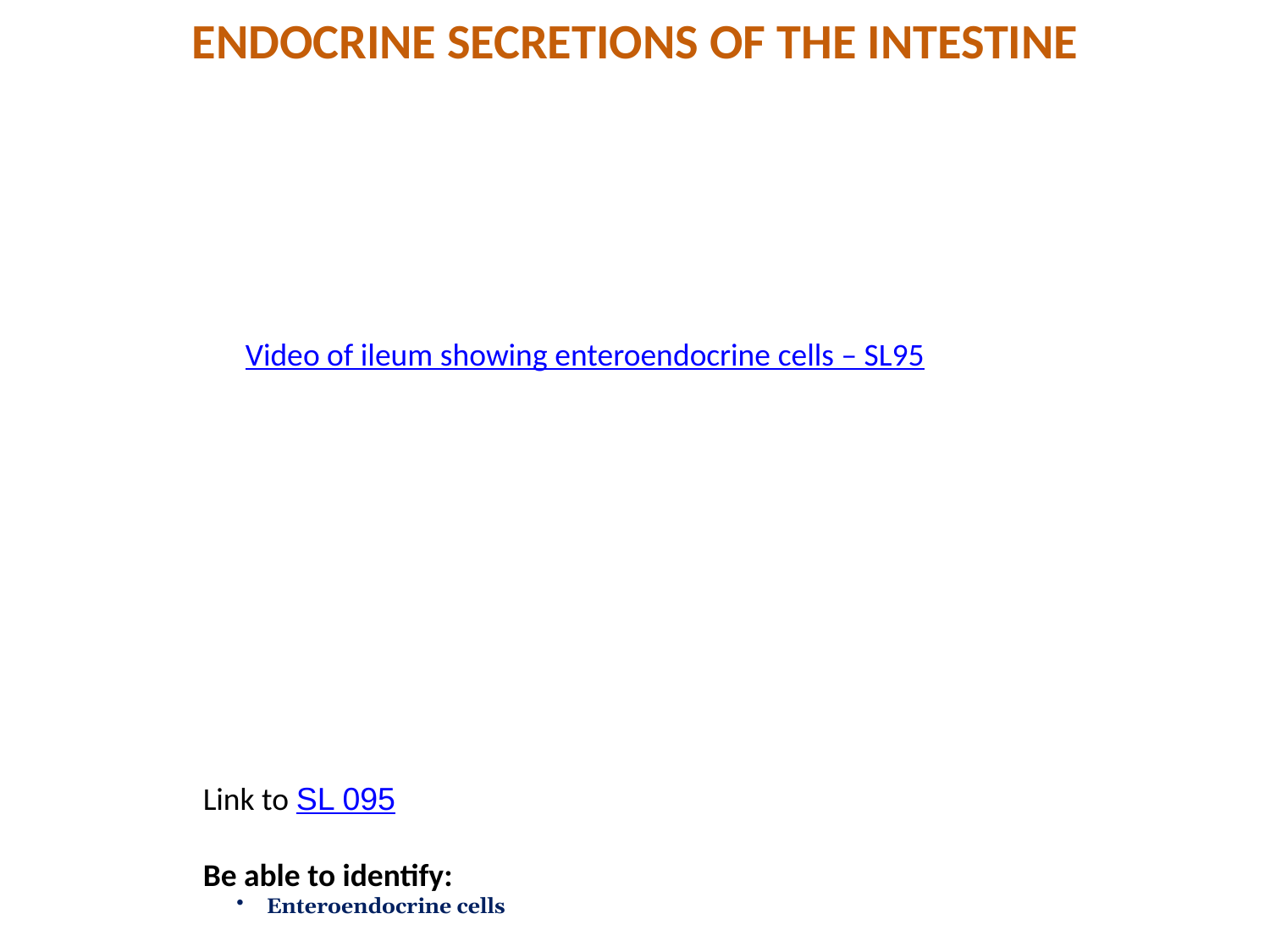

ENDOCRINE SECRETIONS OF THE INTESTINE
Video of ileum showing enteroendocrine cells – SL95
Link to SL 095

Be able to identify:
Enteroendocrine cells